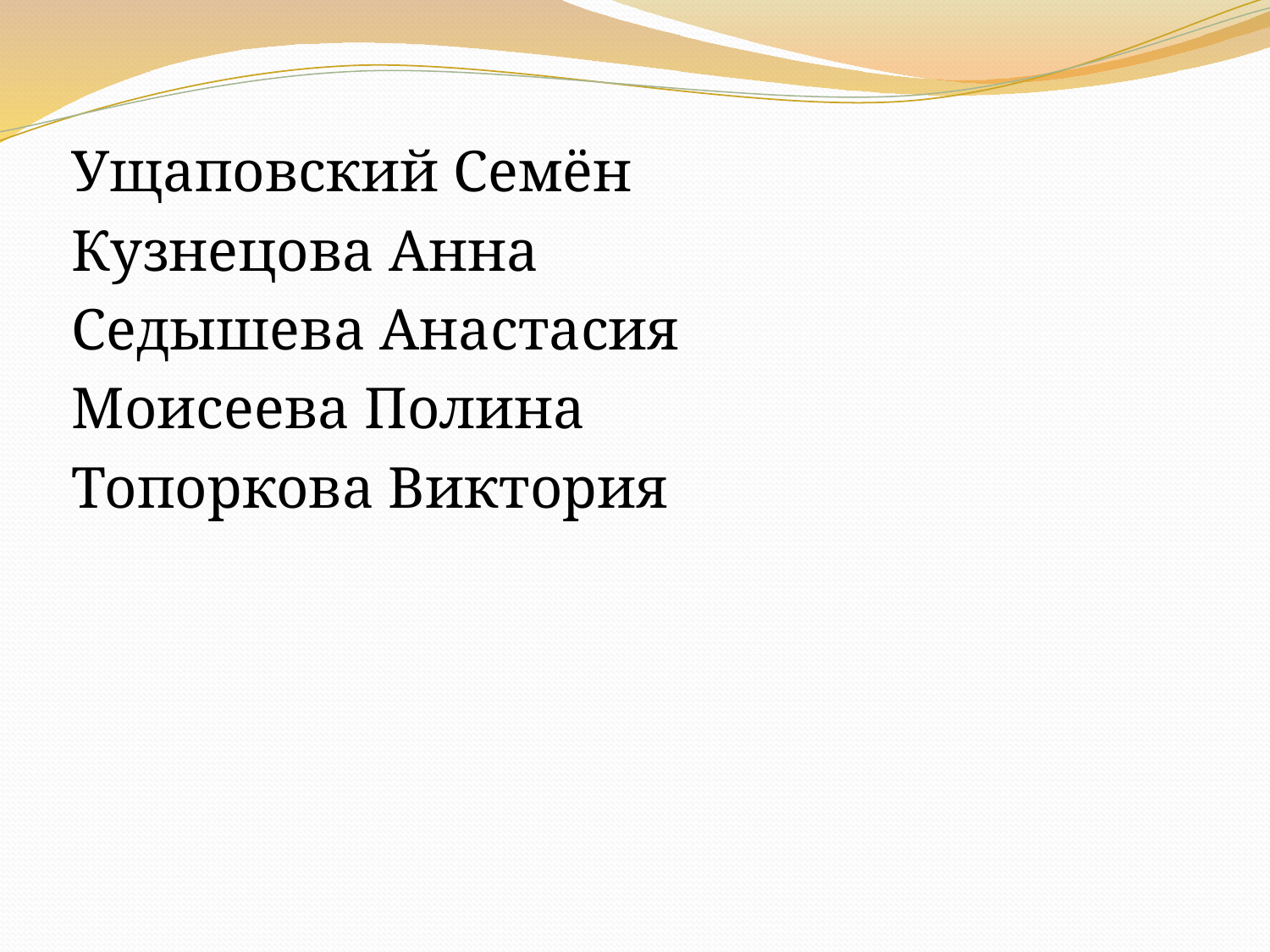

Ущаповский Семён
Кузнецова Анна
Седышева Анастасия
Моисеева Полина
Топоркова Виктория